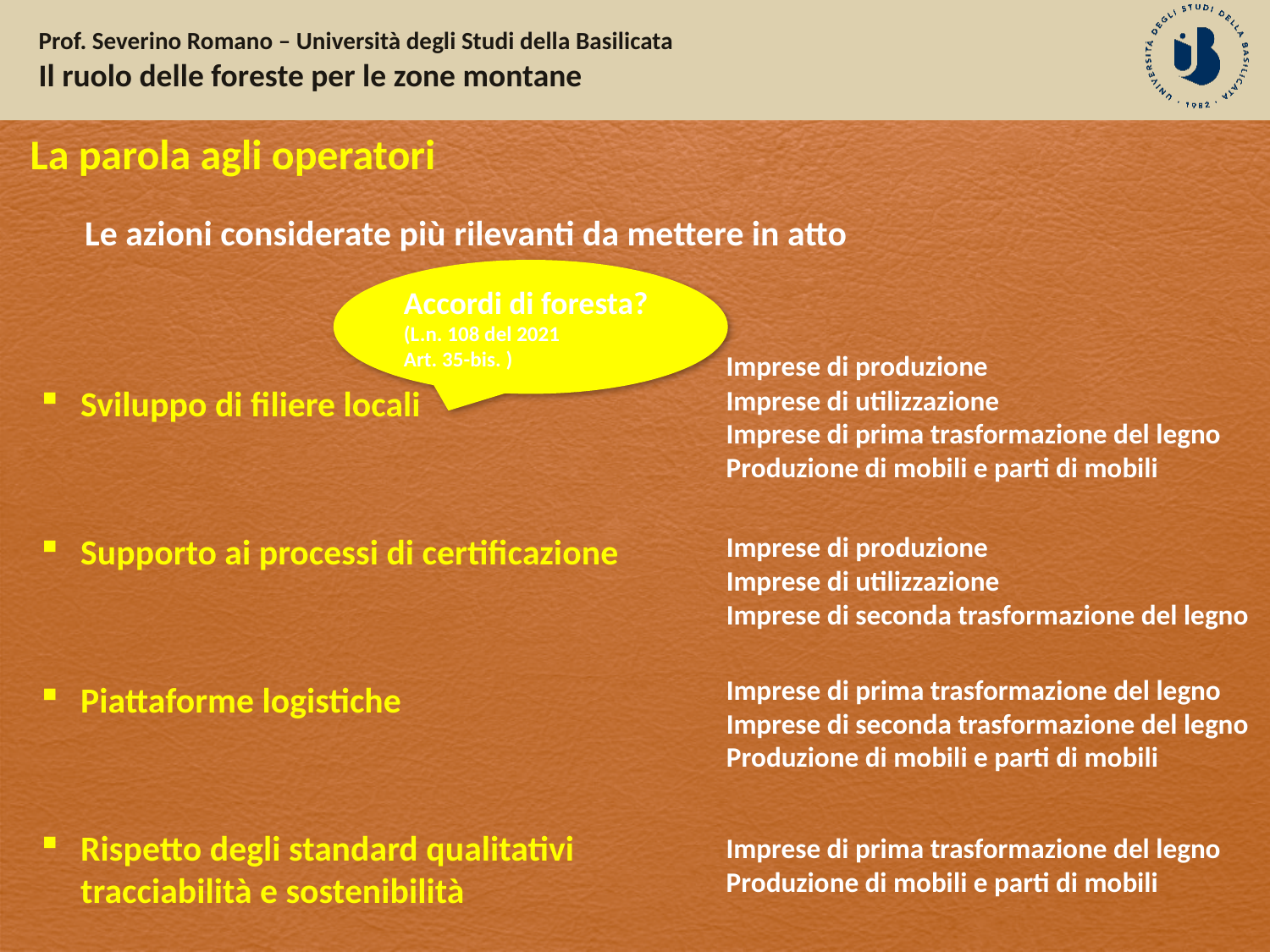

La parola agli operatori
Le azioni considerate più rilevanti da mettere in atto
Accordi di foresta? (L.n. 108 del 2021
Art. 35-bis. )
Imprese di produzione
Imprese di utilizzazione
Imprese di prima trasformazione del legno
Produzione di mobili e parti di mobili
Sviluppo di filiere locali
Supporto ai processi di certificazione
Piattaforme logistiche
Rispetto degli standard qualitativi tracciabilità e sostenibilità
Imprese di produzione
Imprese di utilizzazione
Imprese di seconda trasformazione del legno
Imprese di prima trasformazione del legno
Imprese di seconda trasformazione del legno
Produzione di mobili e parti di mobili
Imprese di prima trasformazione del legno
Produzione di mobili e parti di mobili